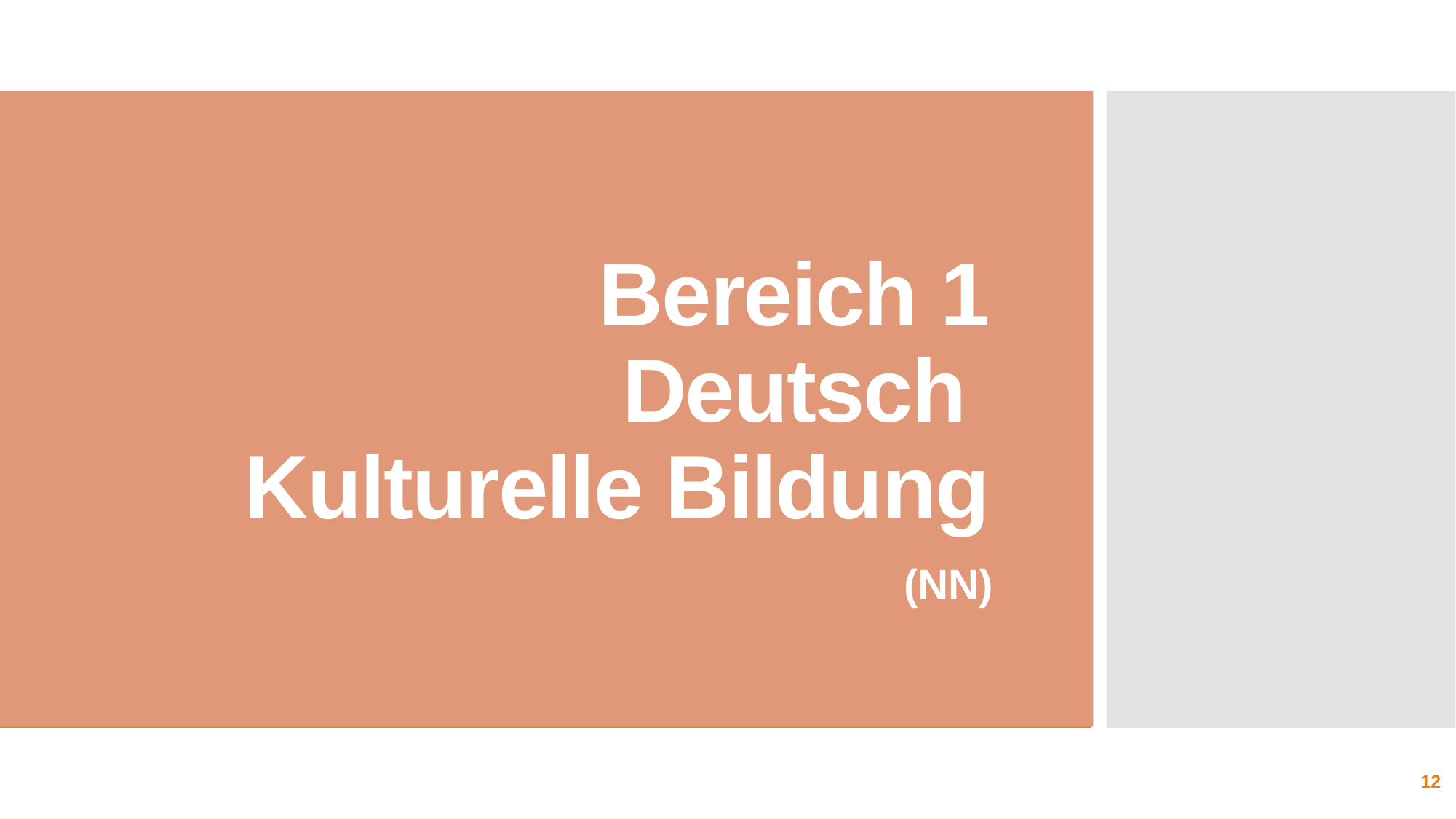

# Bereich 1 Deutsch Kulturelle Bildung
(NN)
12